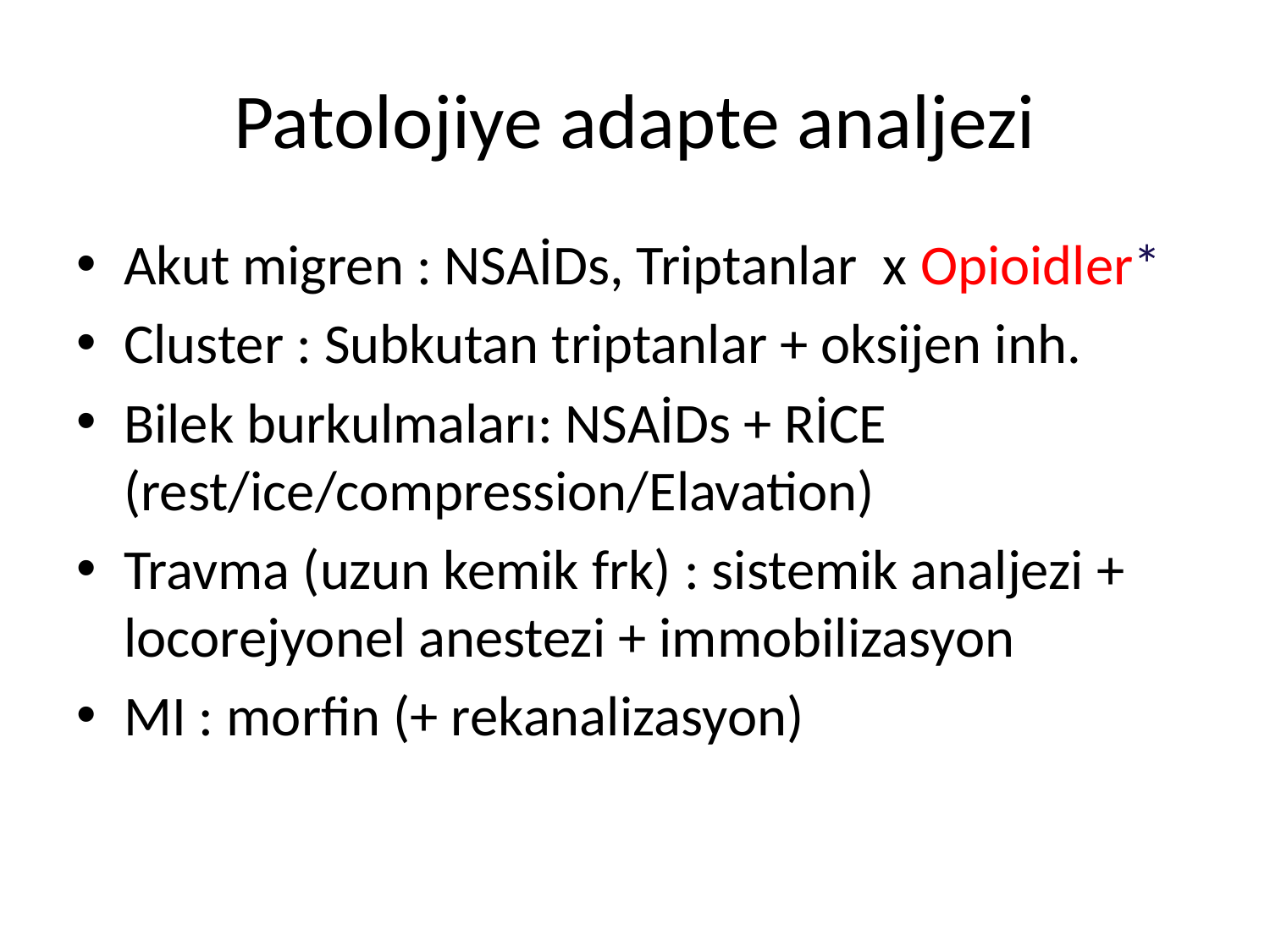

# Patolojiye adapte analjezi
Akut migren : NSAİDs, Triptanlar  x Opioidler*
Cluster : Subkutan triptanlar + oksijen inh.
Bilek burkulmaları: NSAİDs + RİCE (rest/ice/compression/Elavation)
Travma (uzun kemik frk) : sistemik analjezi + locorejyonel anestezi + immobilizasyon
MI : morfin (+ rekanalizasyon)